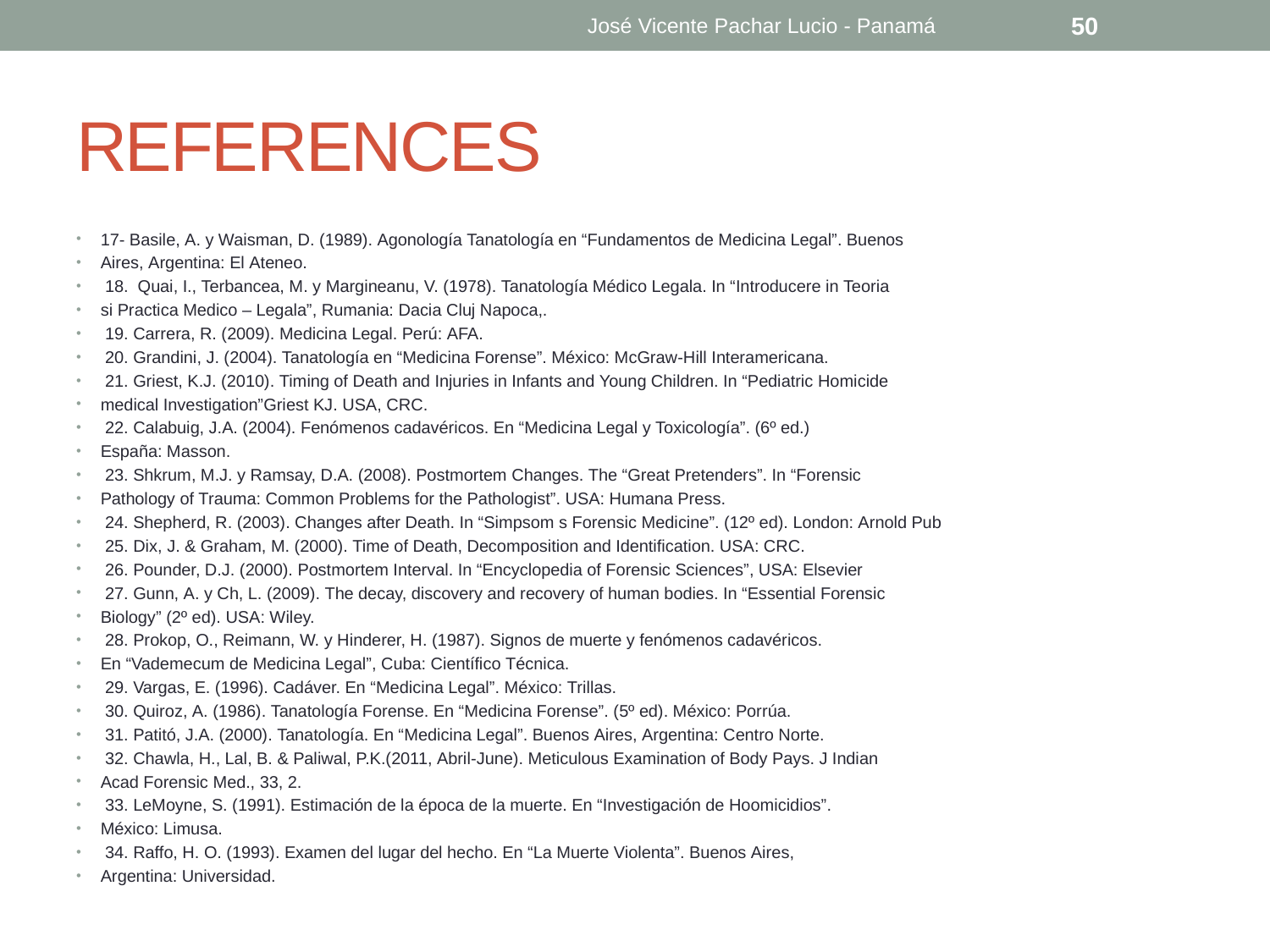

José Vicente Pachar Lucio - Panamá
50
# REFERENCES
17- Basile, A. y Waisman, D. (1989). Agonología Tanatología en “Fundamentos de Medicina Legal”. Buenos
Aires, Argentina: El Ateneo.
 18.  Quai, I., Terbancea, M. y Margineanu, V. (1978). Tanatología Médico Legala. In “Introducere in Teoria
si Practica Medico – Legala”, Rumania: Dacia Cluj Napoca,.
 19. Carrera, R. (2009). Medicina Legal. Perú: AFA.
 20. Grandini, J. (2004). Tanatología en “Medicina Forense”. México: McGraw-Hill Interamericana.
 21. Griest, K.J. (2010). Timing of Death and Injuries in Infants and Young Children. In “Pediatric Homicide
medical Investigation”Griest KJ. USA, CRC.
 22. Calabuig, J.A. (2004). Fenómenos cadavéricos. En “Medicina Legal y Toxicología”. (6º ed.)
España: Masson.
 23. Shkrum, M.J. y Ramsay, D.A. (2008). Postmortem Changes. The “Great Pretenders”. In “Forensic
Pathology of Trauma: Common Problems for the Pathologist”. USA: Humana Press.
 24. Shepherd, R. (2003). Changes after Death. In “Simpsom s Forensic Medicine”. (12º ed). London: Arnold Pub
 25. Dix, J. & Graham, M. (2000). Time of Death, Decomposition and Identification. USA: CRC.
 26. Pounder, D.J. (2000). Postmortem Interval. In “Encyclopedia of Forensic Sciences”, USA: Elsevier
 27. Gunn, A. y Ch, L. (2009). The decay, discovery and recovery of human bodies. In “Essential Forensic
Biology” (2º ed). USA: Wiley.
 28. Prokop, O., Reimann, W. y Hinderer, H. (1987). Signos de muerte y fenómenos cadavéricos.
En “Vademecum de Medicina Legal”, Cuba: Científico Técnica.
 29. Vargas, E. (1996). Cadáver. En “Medicina Legal”. México: Trillas.
 30. Quiroz, A. (1986). Tanatología Forense. En “Medicina Forense”. (5º ed). México: Porrúa.
 31. Patitó, J.A. (2000). Tanatología. En “Medicina Legal”. Buenos Aires, Argentina: Centro Norte.
 32. Chawla, H., Lal, B. & Paliwal, P.K.(2011, Abril-June). Meticulous Examination of Body Pays. J Indian
Acad Forensic Med., 33, 2.
 33. LeMoyne, S. (1991). Estimación de la época de la muerte. En “Investigación de Hoomicidios”.
México: Limusa.
 34. Raffo, H. O. (1993). Examen del lugar del hecho. En “La Muerte Violenta”. Buenos Aires,
Argentina: Universidad.